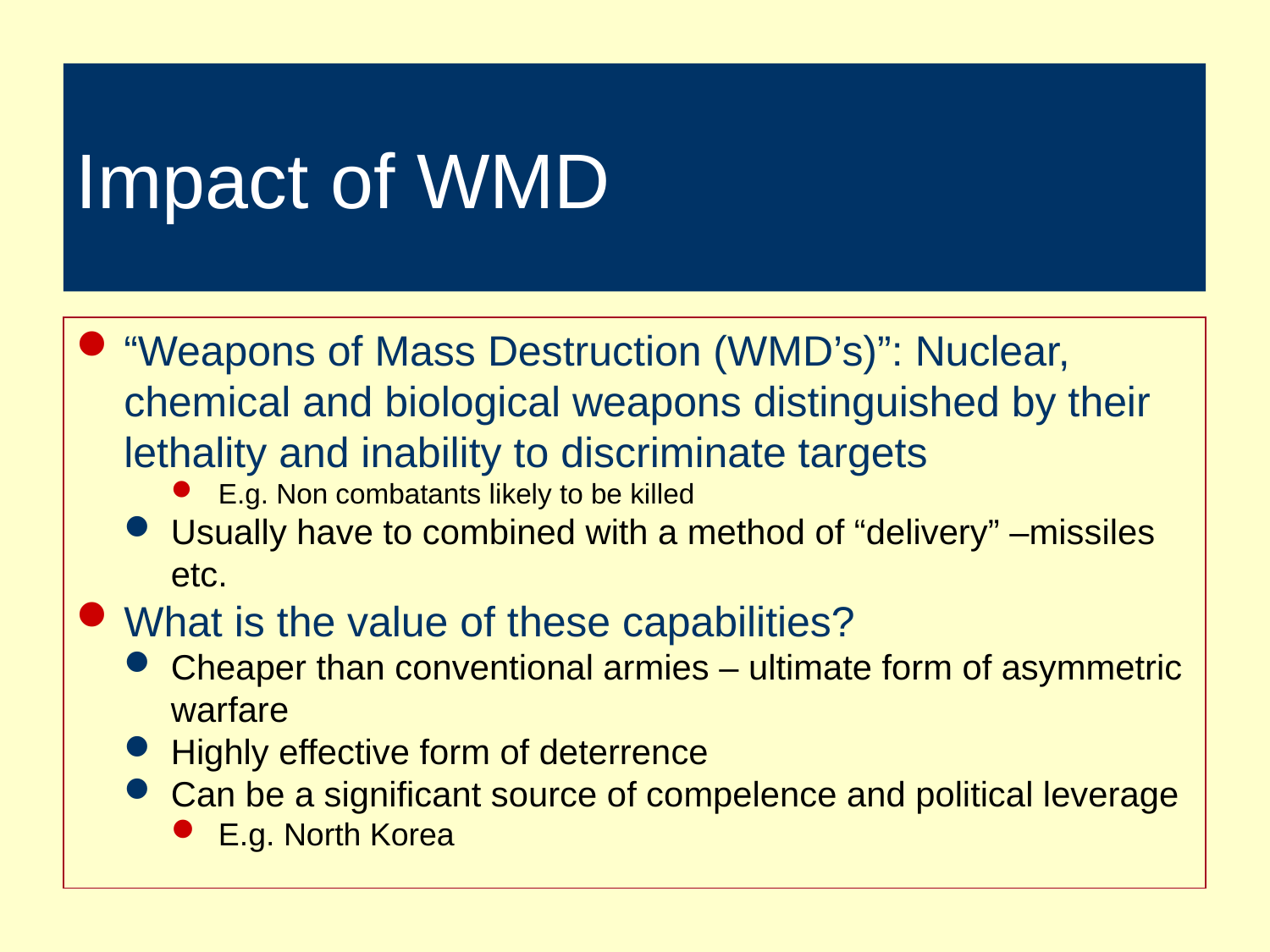

# Impact of WMD
“Weapons of Mass Destruction (WMD’s)”: Nuclear, chemical and biological weapons distinguished by their lethality and inability to discriminate targets
E.g. Non combatants likely to be killed
Usually have to combined with a method of “delivery” –missiles etc.
What is the value of these capabilities?
Cheaper than conventional armies – ultimate form of asymmetric warfare
Highly effective form of deterrence
Can be a significant source of compelence and political leverage
E.g. North Korea